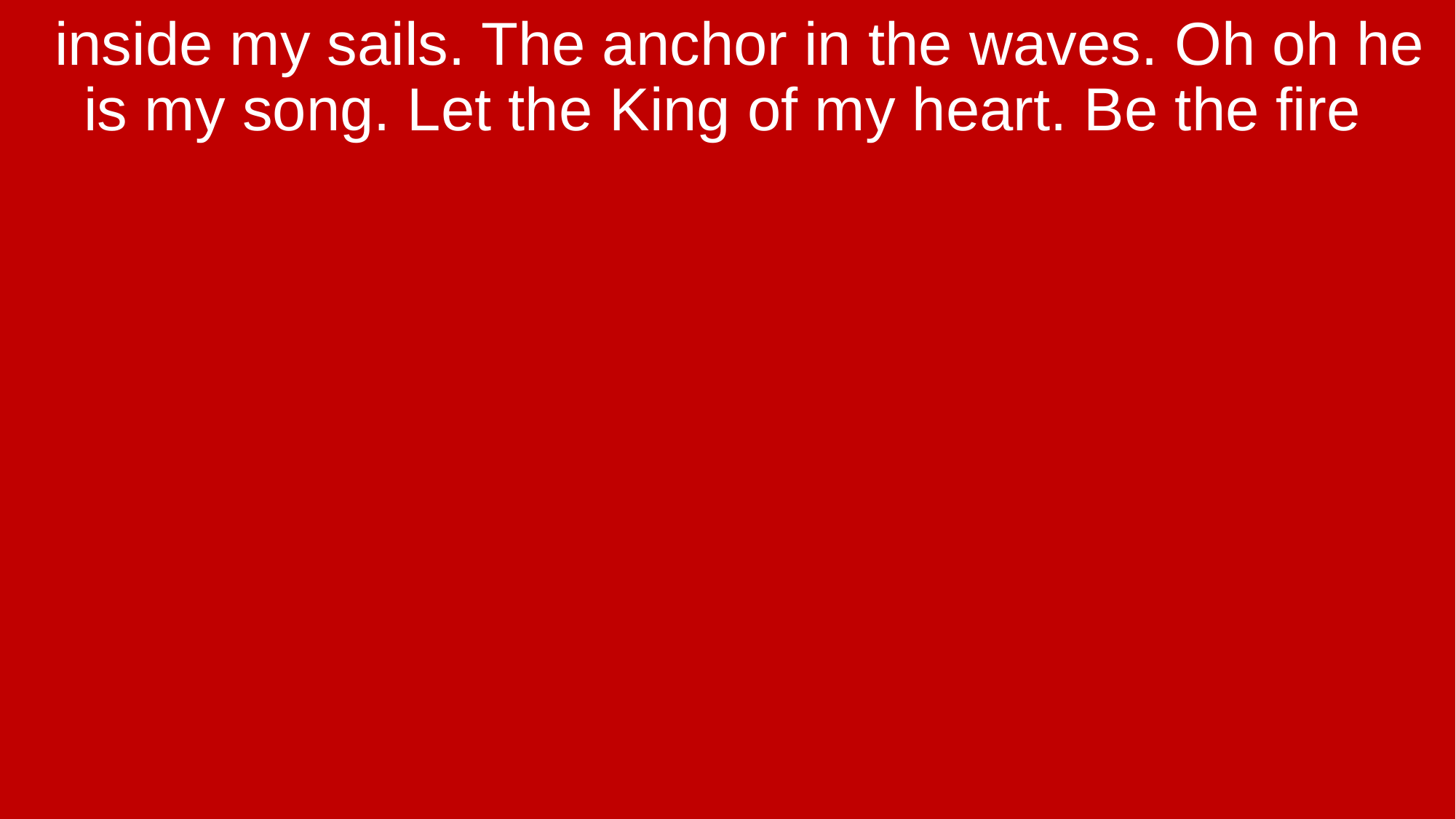

inside my sails. The anchor in the waves. Oh oh he is my song. Let the King of my heart. Be the fire